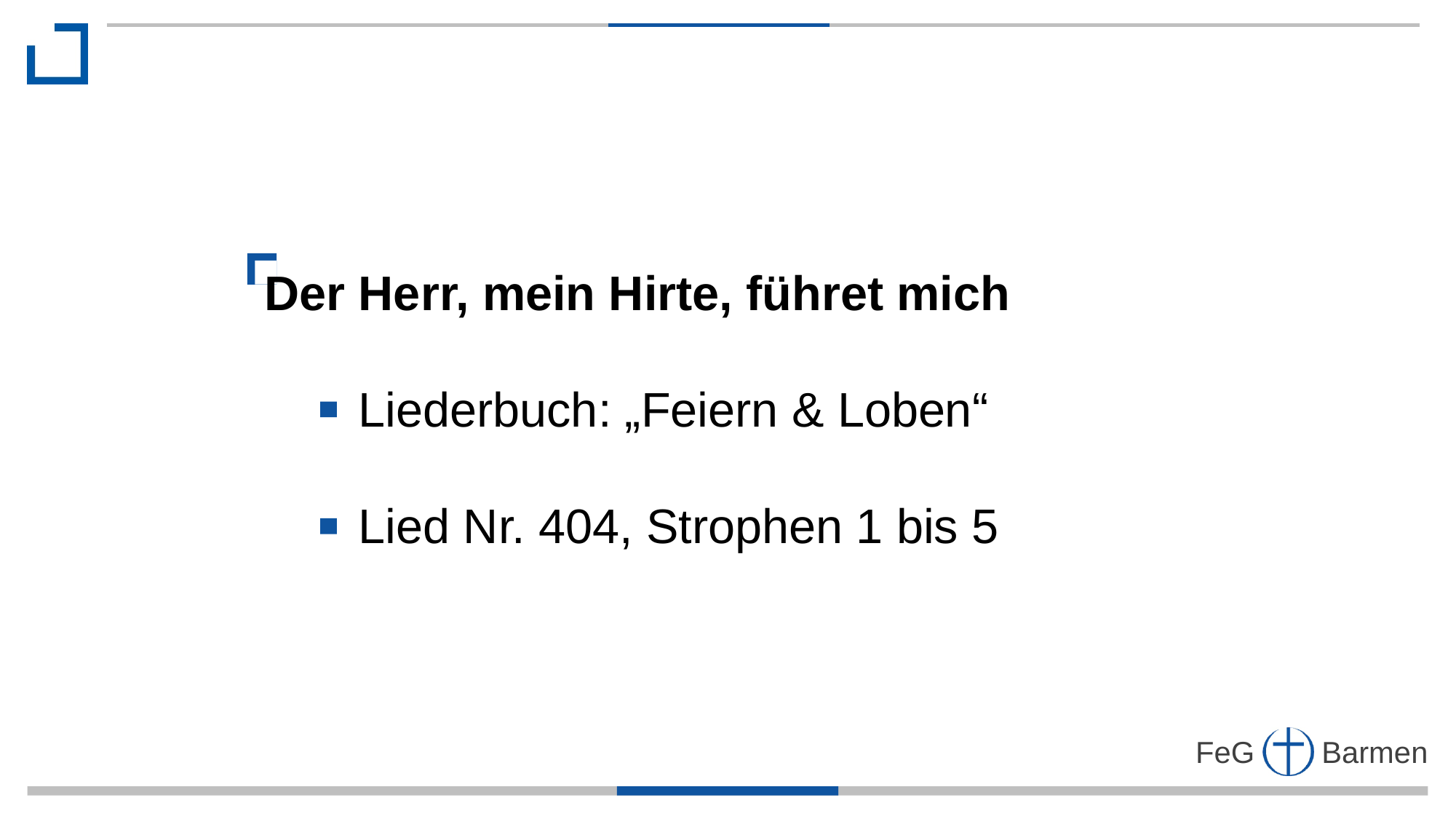

Der Herr, mein Hirte, führet mich

       Liederbuch: „Feiern & Loben“

       Lied Nr. 404, Strophen 1 bis 5